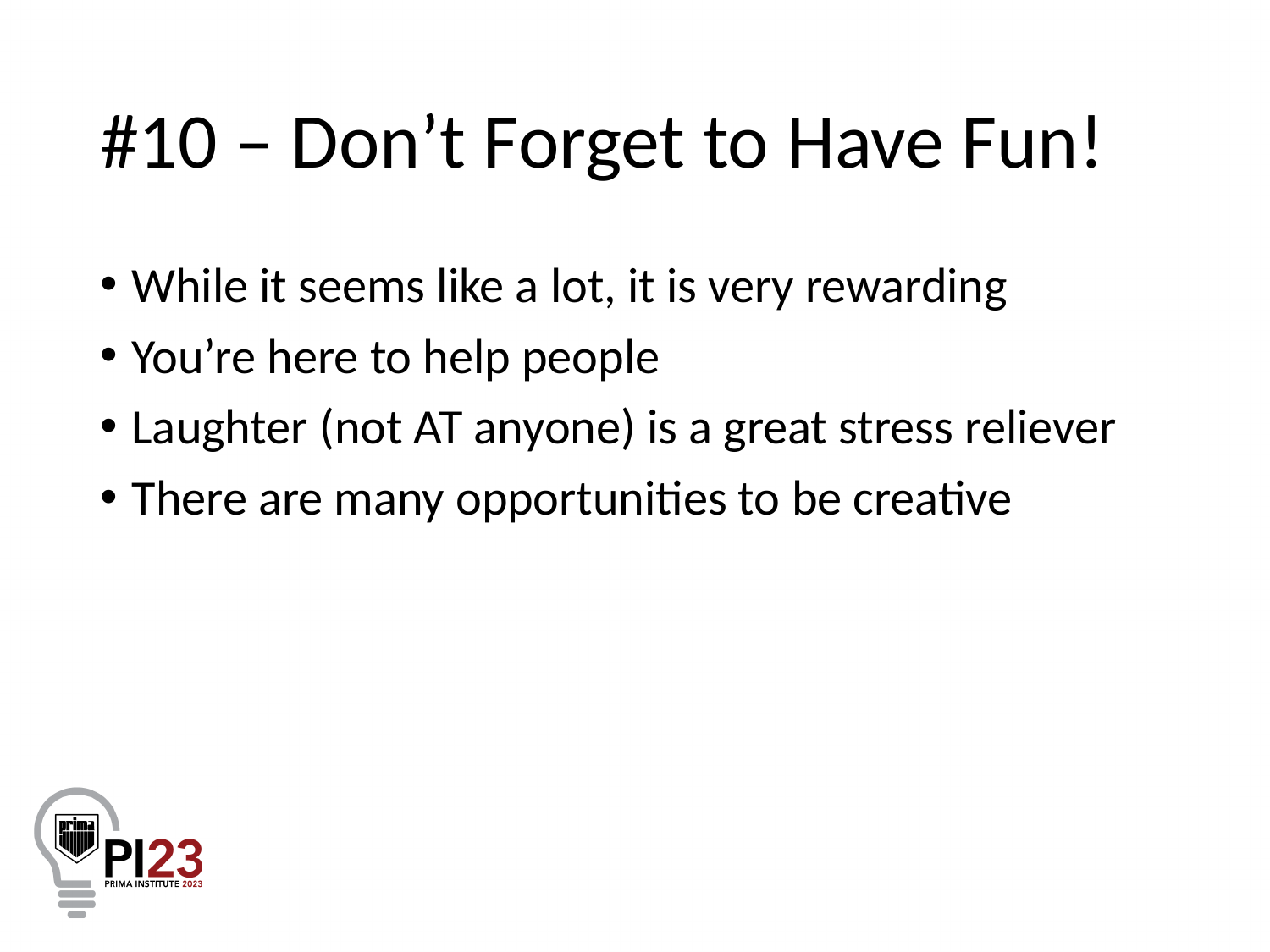

# #10 – Don’t Forget to Have Fun!
While it seems like a lot, it is very rewarding
You’re here to help people
Laughter (not AT anyone) is a great stress reliever
There are many opportunities to be creative